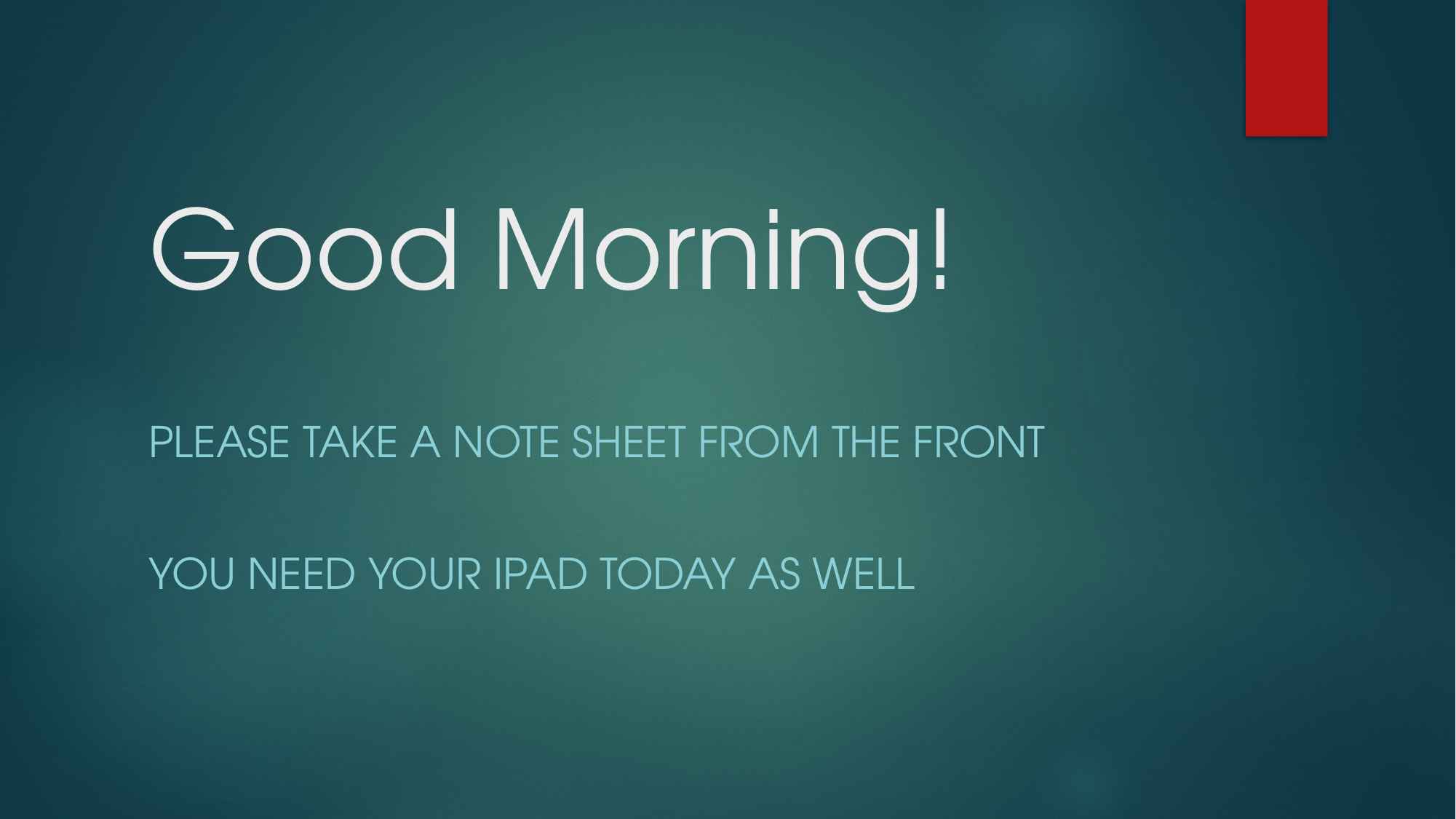

# Good Morning!
Please take a note sheet from the front

You need your ipad today as well